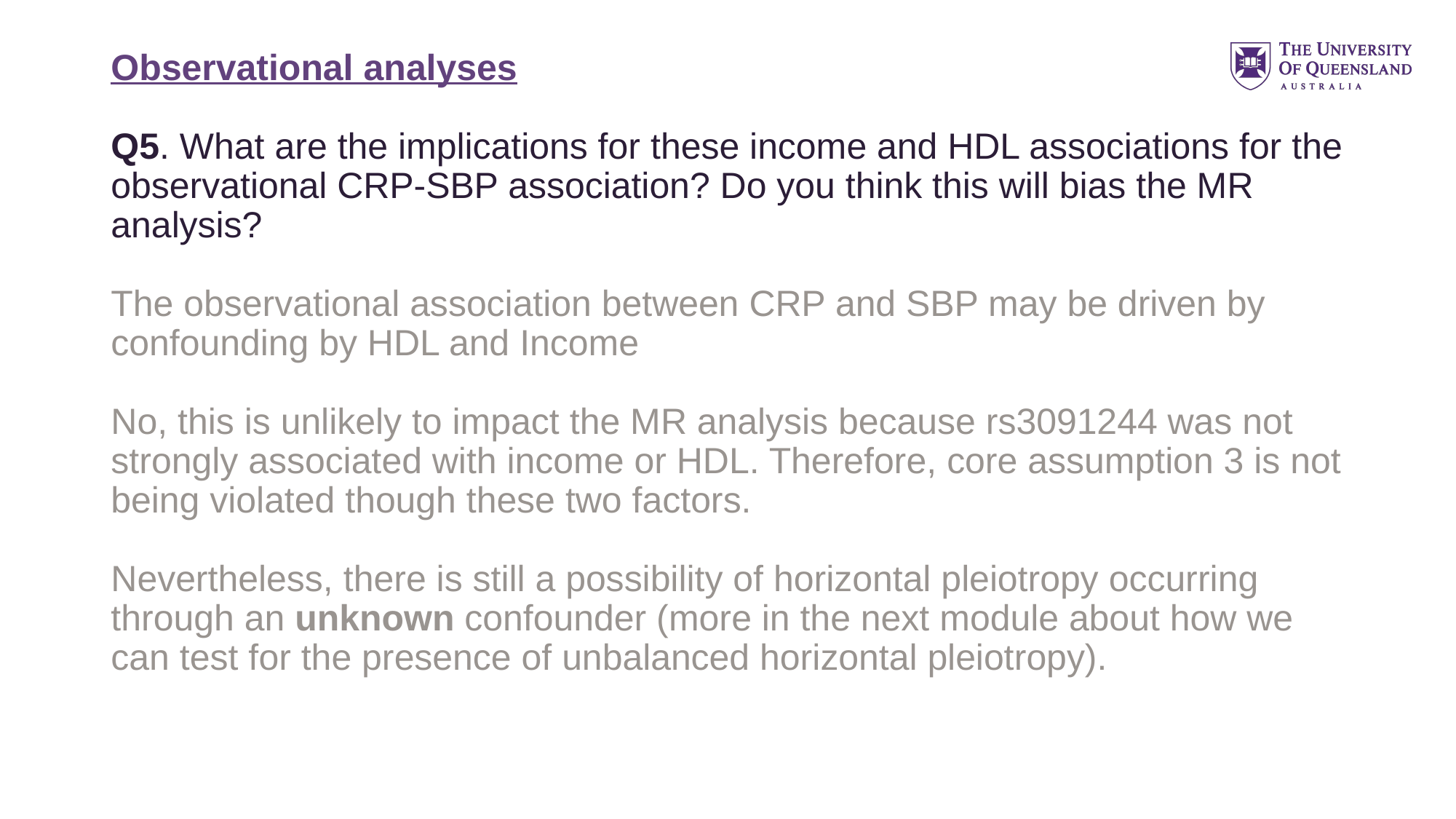

Observational analyses

Q5. What are the implications for these income and HDL associations for the observational CRP-SBP association? Do you think this will bias the MR analysis?

The observational association between CRP and SBP may be driven by confounding by HDL and Income

No, this is unlikely to impact the MR analysis because rs3091244 was not strongly associated with income or HDL. Therefore, core assumption 3 is not being violated though these two factors.

Nevertheless, there is still a possibility of horizontal pleiotropy occurring through an unknown confounder (more in the next module about how we can test for the presence of unbalanced horizontal pleiotropy).